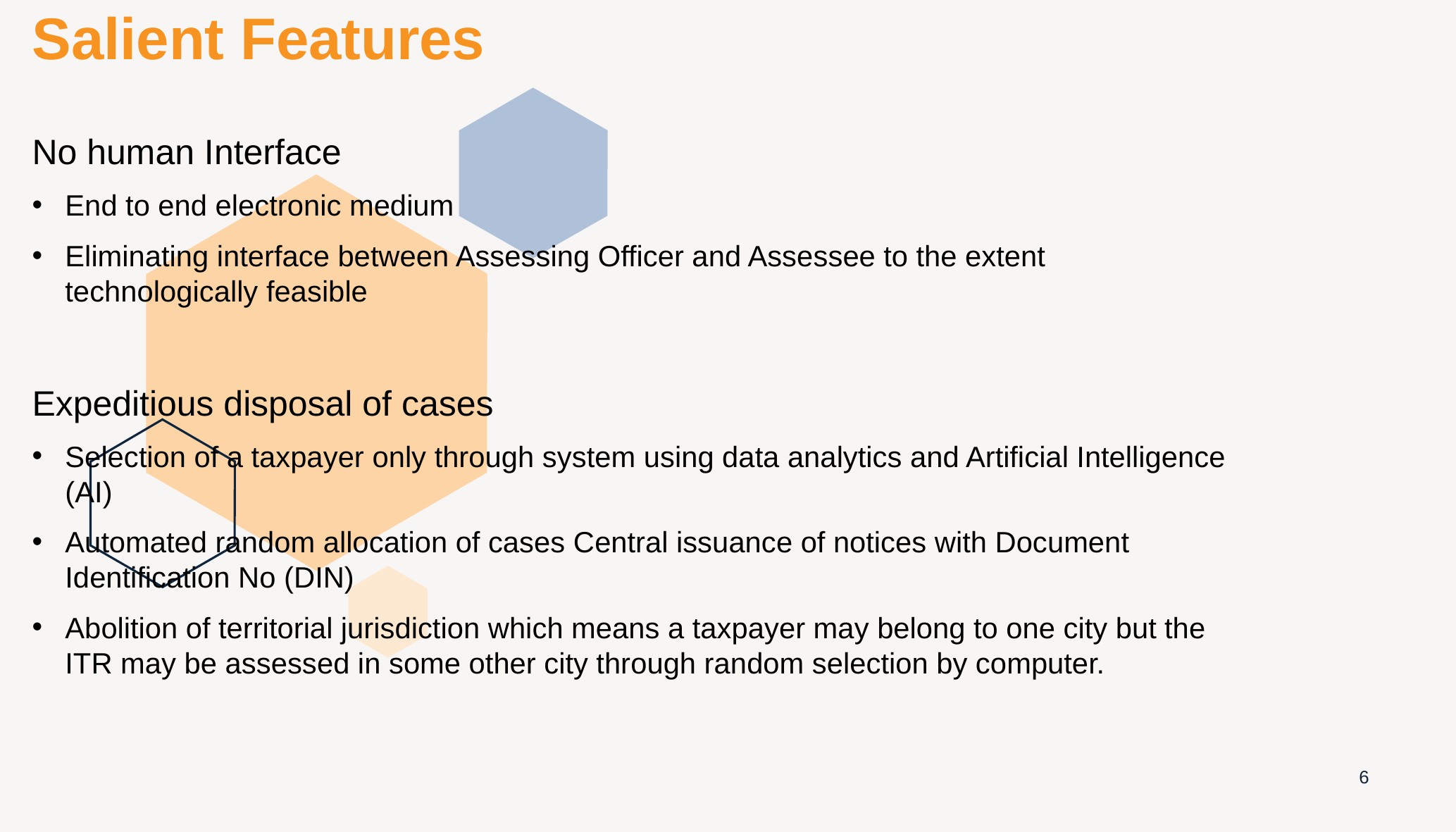

# Salient Features
No human Interface
End to end electronic medium
Eliminating interface between Assessing Officer and Assessee to the extent technologically feasible

Expeditious disposal of cases
Selection of a taxpayer only through system using data analytics and Artificial Intelligence (AI)
Automated random allocation of cases Central issuance of notices with Document Identification No (DIN)
Abolition of territorial jurisdiction which means a taxpayer may belong to one city but the ITR may be assessed in some other city through random selection by computer.

6